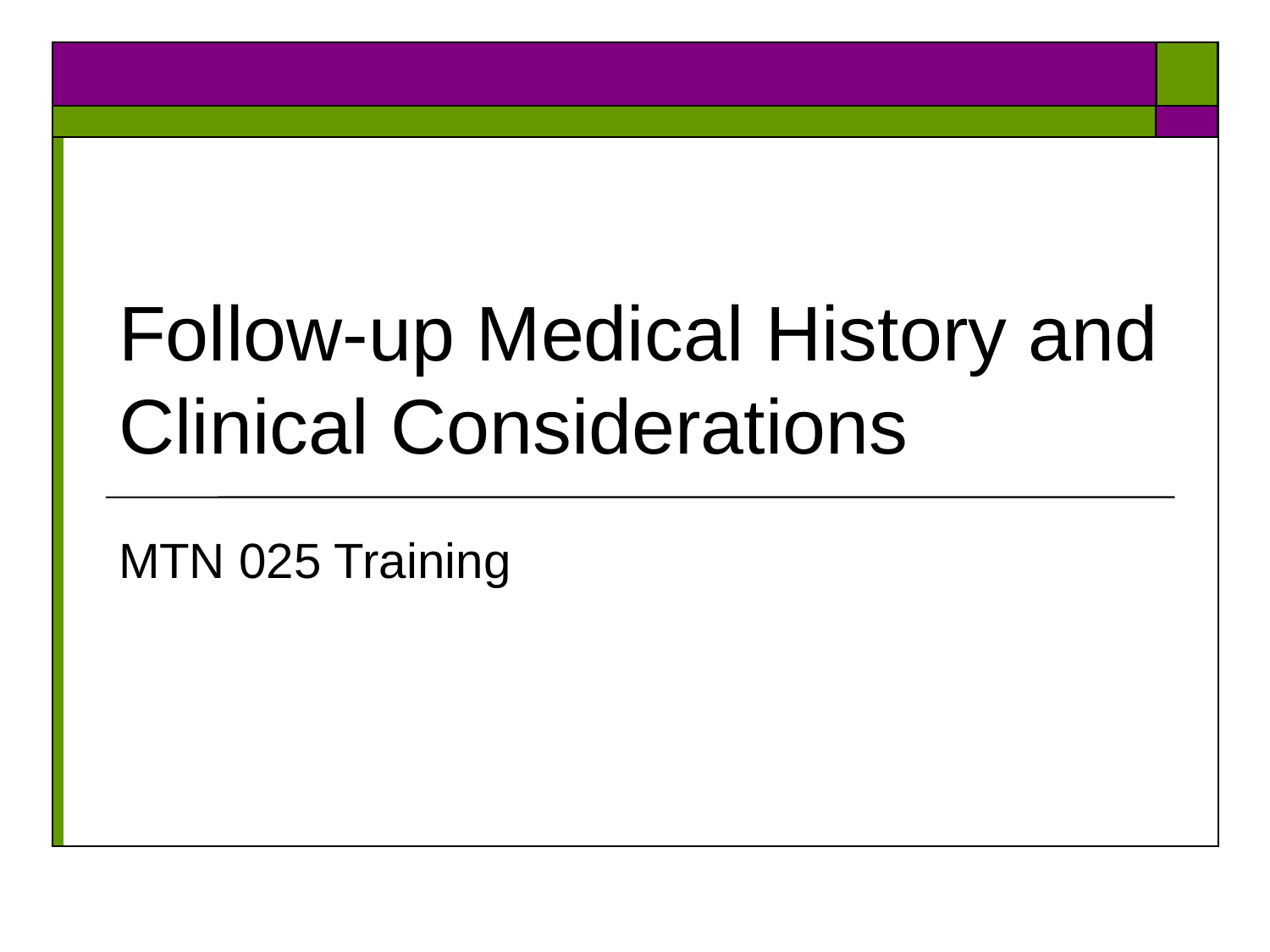

# Follow-up Medical History and Clinical Considerations
MTN 025 Training